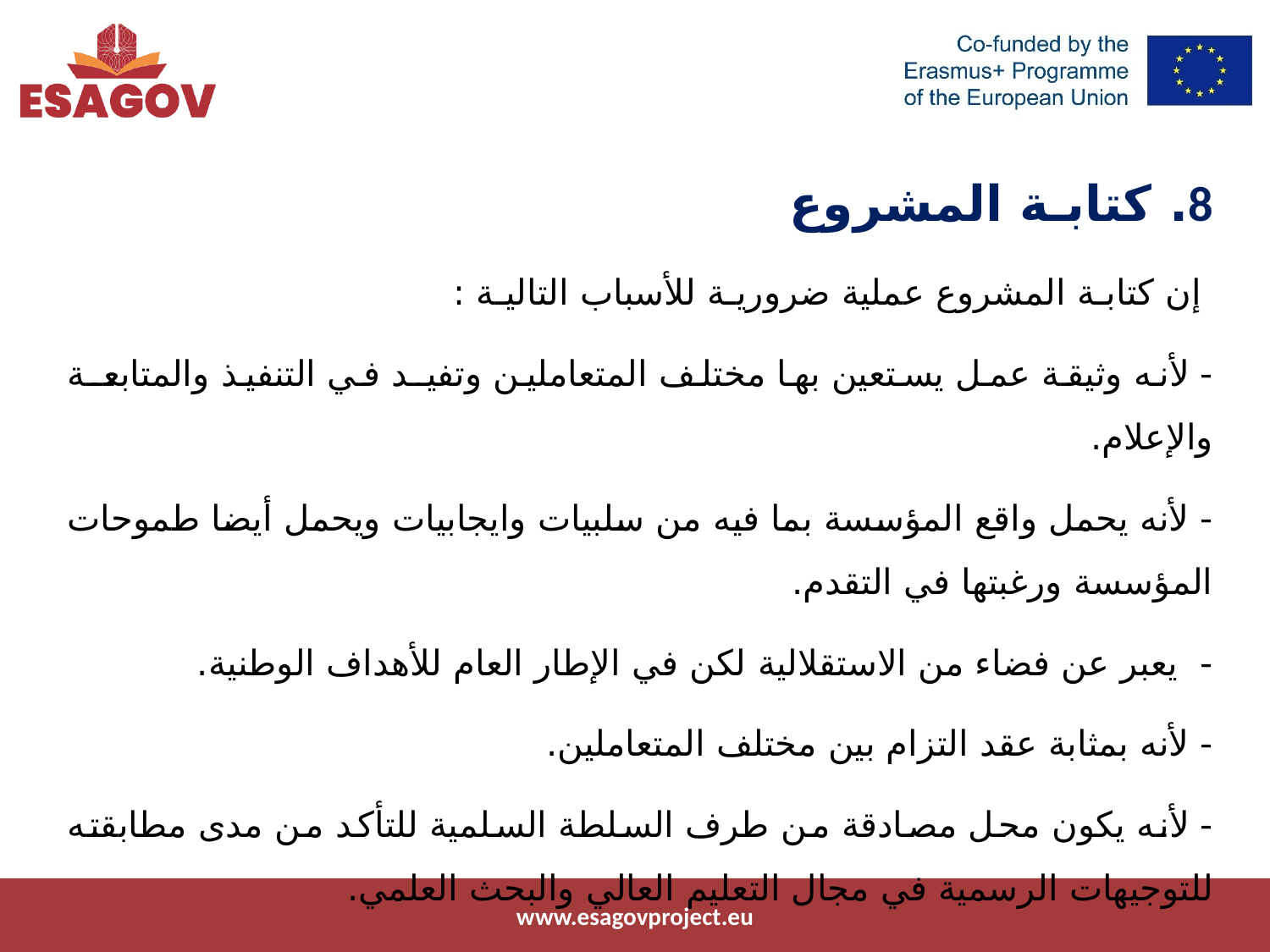

8. كتابـة المشروع
 إن كتابـة المشروع عملية ضروريـة للأسباب التاليـة :
- لأنه وثيقة عمل يستعين بها مختلف المتعاملين وتفيـد في التنفيذ والمتابعـة والإعلام.
- لأنه يحمل واقع المؤسسة بما فيه من سلبيات وايجابيات ويحمل أيضا طموحات المؤسسة ورغبتها في التقدم.
-  يعبر عن فضاء من الاستقلالية لكن في الإطار العام للأهداف الوطنية.
- لأنه بمثابة عقد التزام بين مختلف المتعاملين.
- لأنه يكون محل مصادقة من طرف السلطة السلمية للتأكد من مدى مطابقته للتوجيهات الرسمية في مجال التعليم العالي والبحث العلمي.